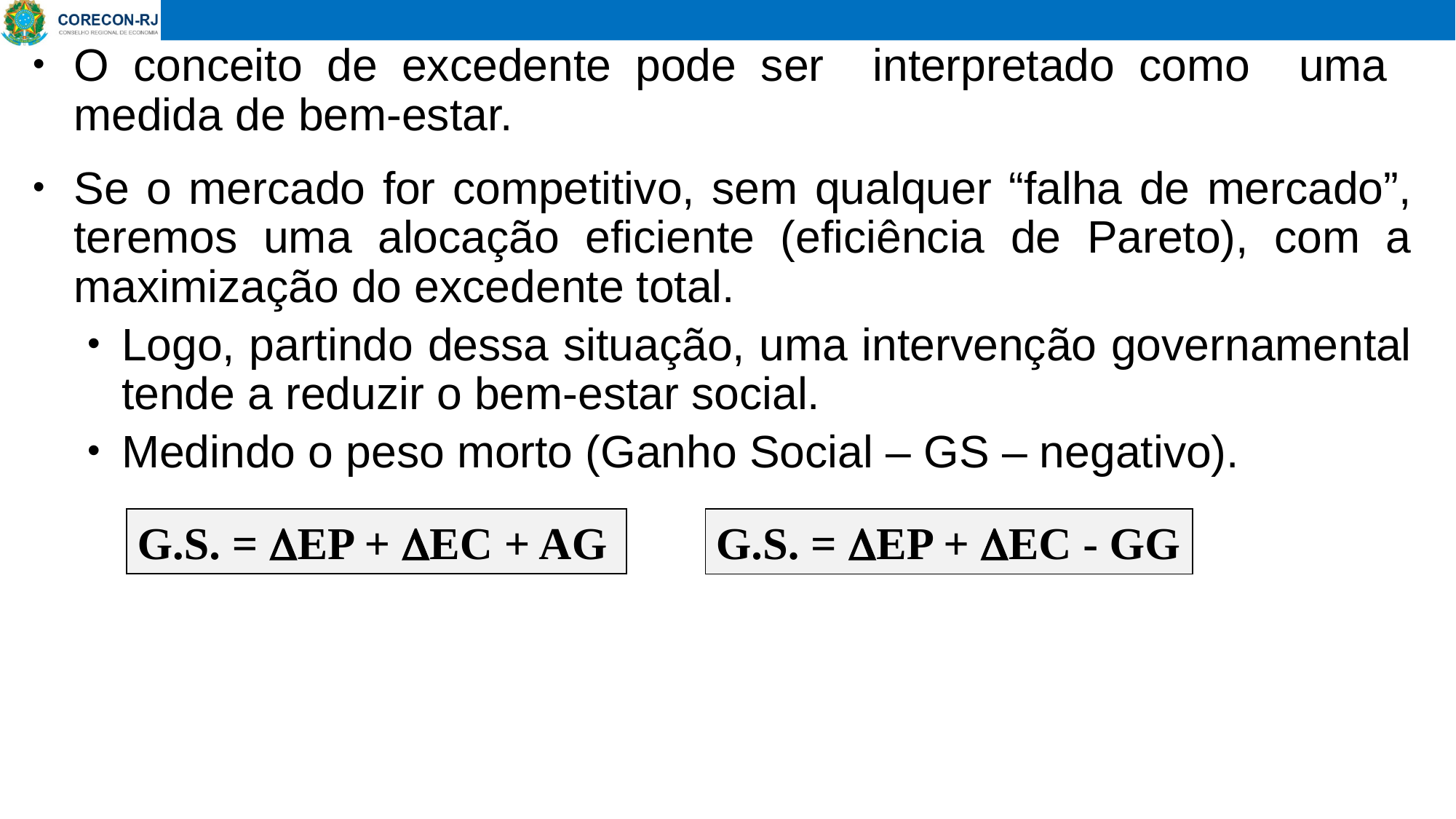

O conceito de excedente pode ser  interpretado como  uma  medida de bem-estar.

Se o mercado for competitivo, sem qualquer “falha de mercado”, teremos uma alocação eficiente (eficiência de Pareto), com a maximização do excedente total.
Logo, partindo dessa situação, uma intervenção governamental tende a reduzir o bem-estar social.
Medindo o peso morto (Ganho Social – GS – negativo).
G.S. = ΔEP + ΔEC + AG
G.S. = ΔEP + ΔEC - GG